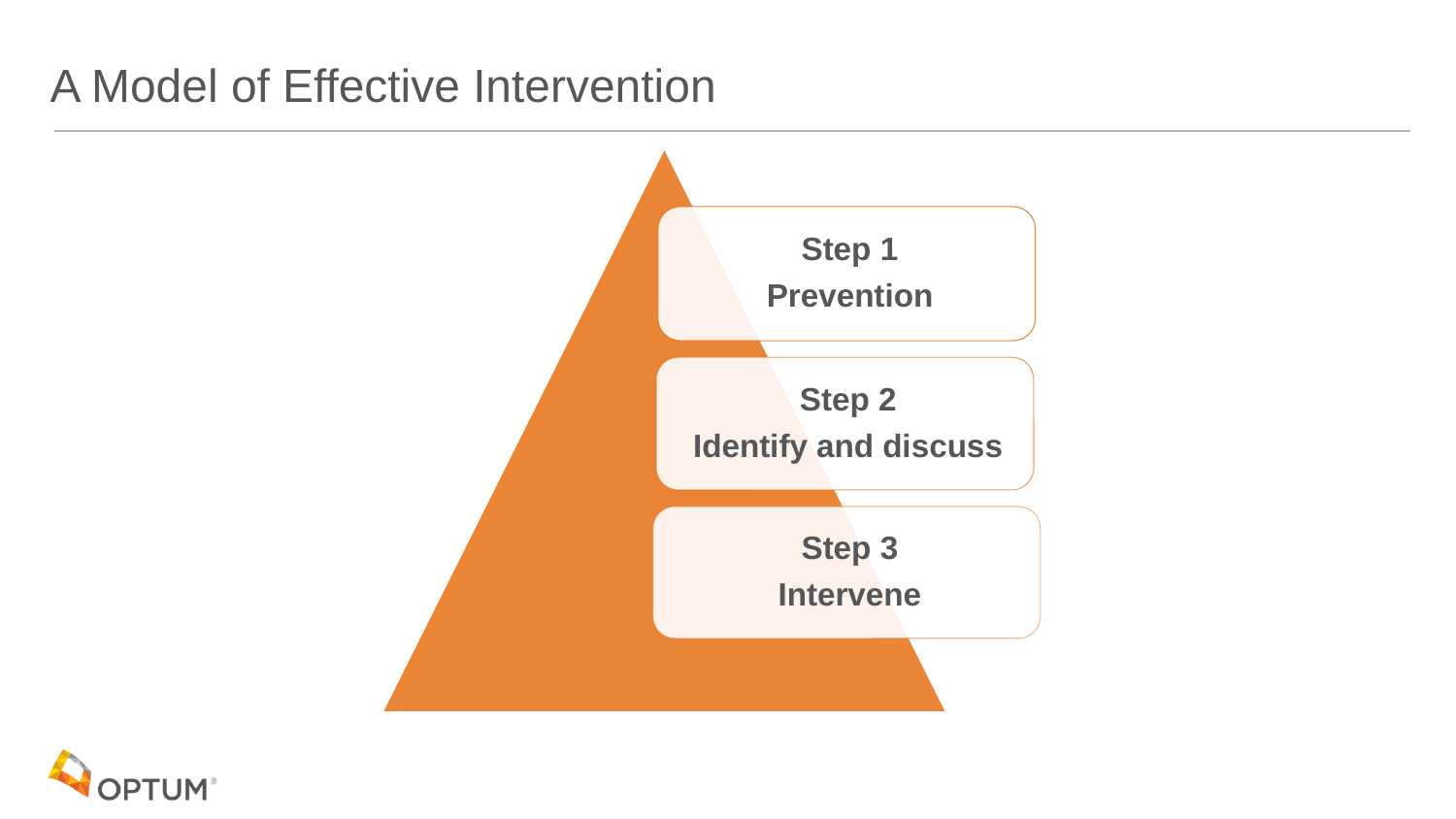

# A Model of Effective Intervention
Step 1
Prevention
Step 2
Identify and discuss
Step 3
Intervene